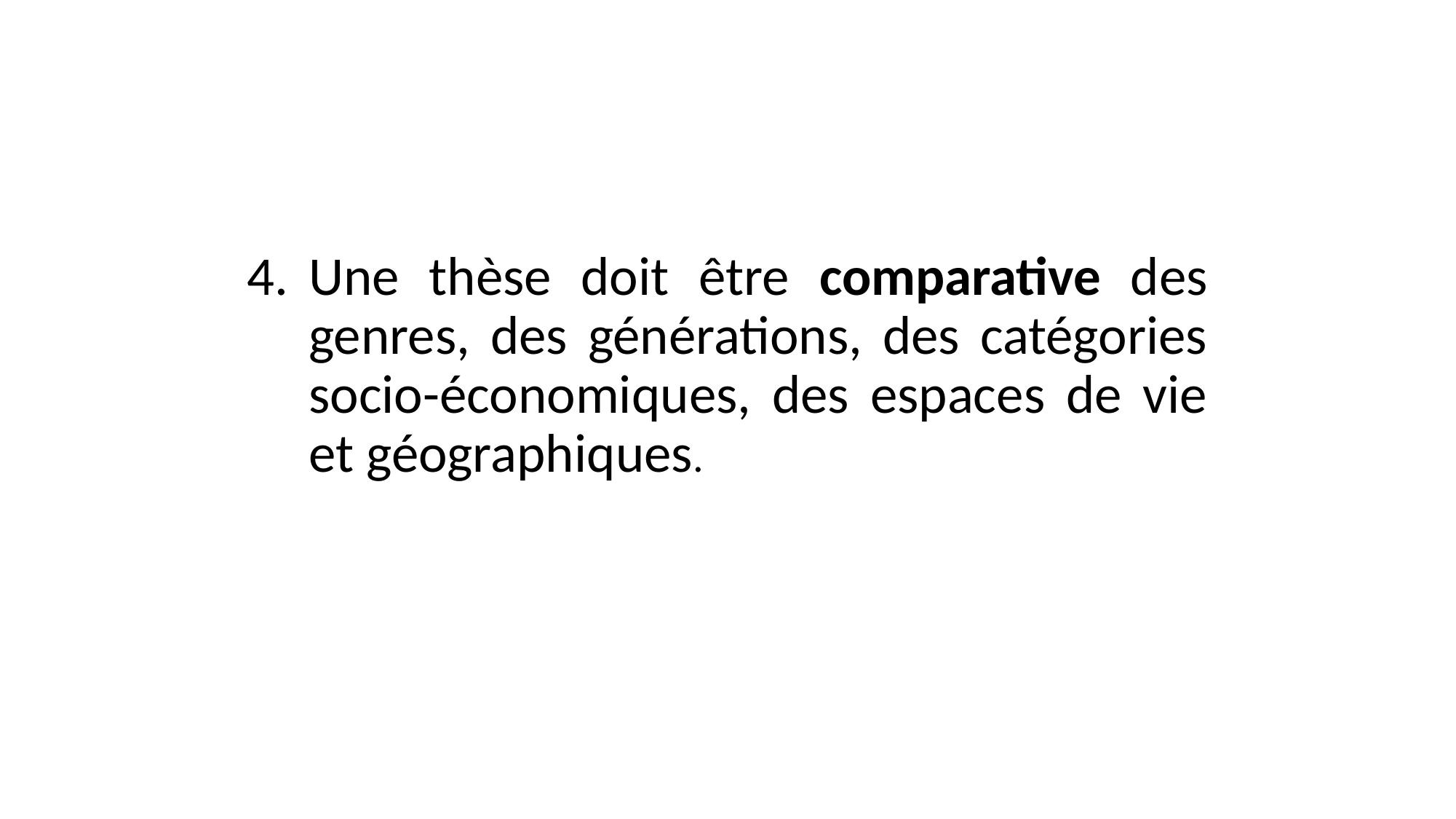

Une thèse doit être comparative des genres, des générations, des catégories socio-économiques, des espaces de vie et géographiques.